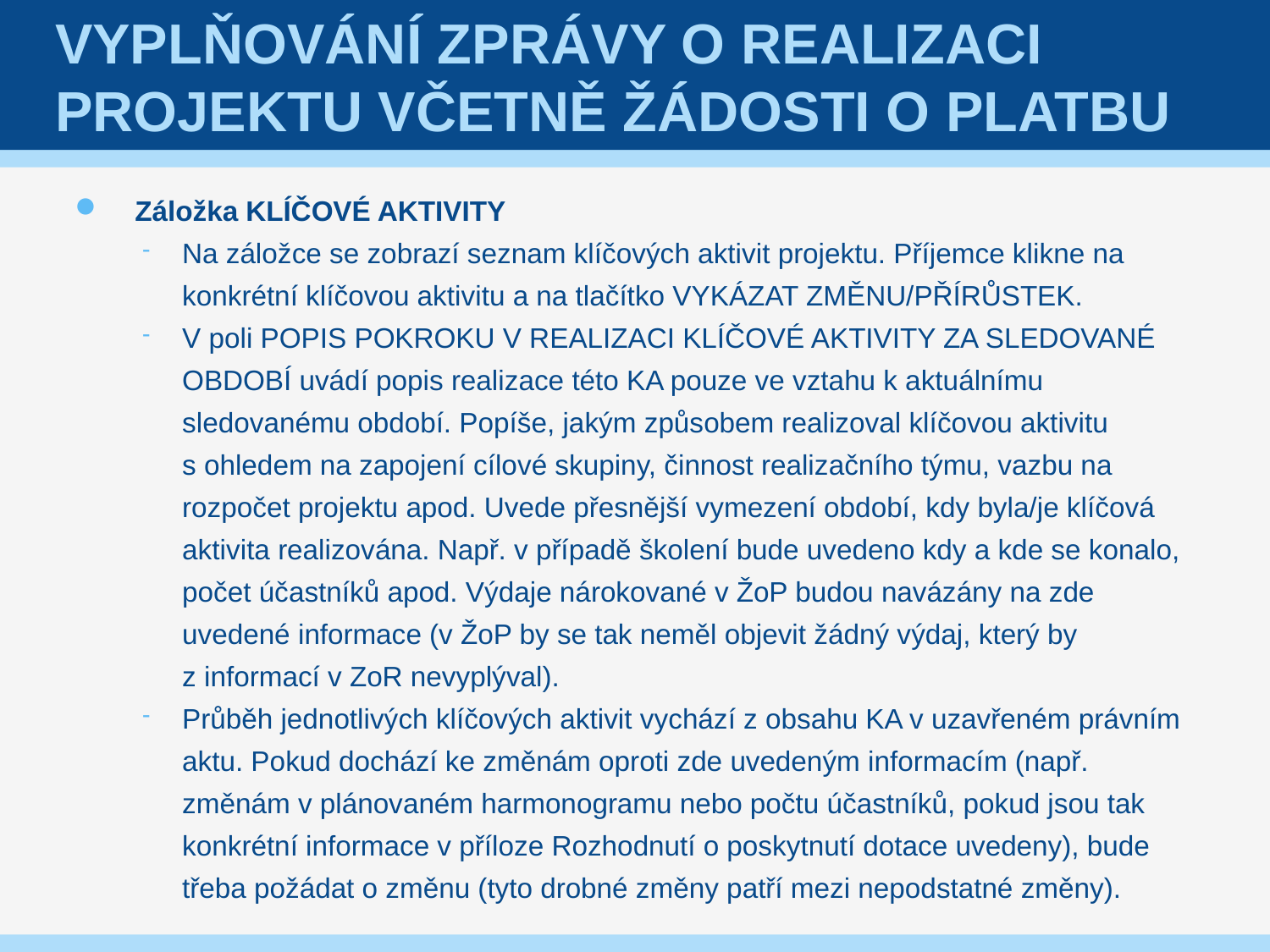

# Vyplňování Zprávy o realizaci projektu včetně Žádosti o platbu
Záložka KLÍČOVÉ AKTIVITY
Na záložce se zobrazí seznam klíčových aktivit projektu. Příjemce klikne na konkrétní klíčovou aktivitu a na tlačítko VYKÁZAT ZMĚNU/PŘÍRŮSTEK.
V poli POPIS POKROKU V REALIZACI KLÍČOVÉ AKTIVITY ZA SLEDOVANÉ OBDOBÍ uvádí popis realizace této KA pouze ve vztahu k aktuálnímu sledovanému období. Popíše, jakým způsobem realizoval klíčovou aktivitu
s ohledem na zapojení cílové skupiny, činnost realizačního týmu, vazbu na rozpočet projektu apod. Uvede přesnější vymezení období, kdy byla/je klíčová aktivita realizována. Např. v případě školení bude uvedeno kdy a kde se konalo, počet účastníků apod. Výdaje nárokované v ŽoP budou navázány na zde uvedené informace (v ŽoP by se tak neměl objevit žádný výdaj, který by
z informací v ZoR nevyplýval).
Průběh jednotlivých klíčových aktivit vychází z obsahu KA v uzavřeném právním aktu. Pokud dochází ke změnám oproti zde uvedeným informacím (např. změnám v plánovaném harmonogramu nebo počtu účastníků, pokud jsou tak konkrétní informace v příloze Rozhodnutí o poskytnutí dotace uvedeny), bude třeba požádat o změnu (tyto drobné změny patří mezi nepodstatné změny).